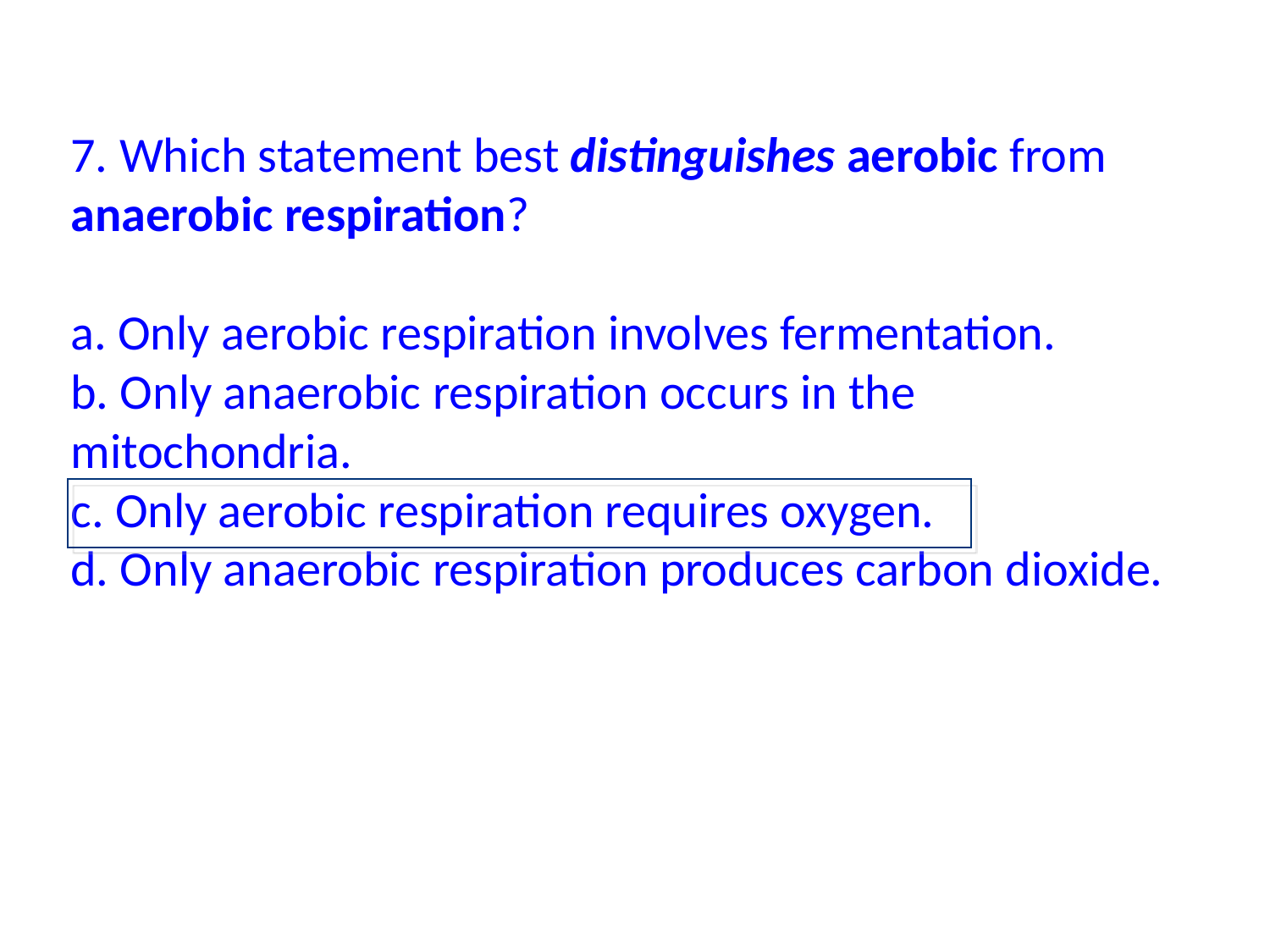

7. Which statement best distinguishes aerobic from anaerobic respiration?

a. Only aerobic respiration involves fermentation.
b. Only anaerobic respiration occurs in the mitochondria.
c. Only aerobic respiration requires oxygen.
d. Only anaerobic respiration produces carbon dioxide.